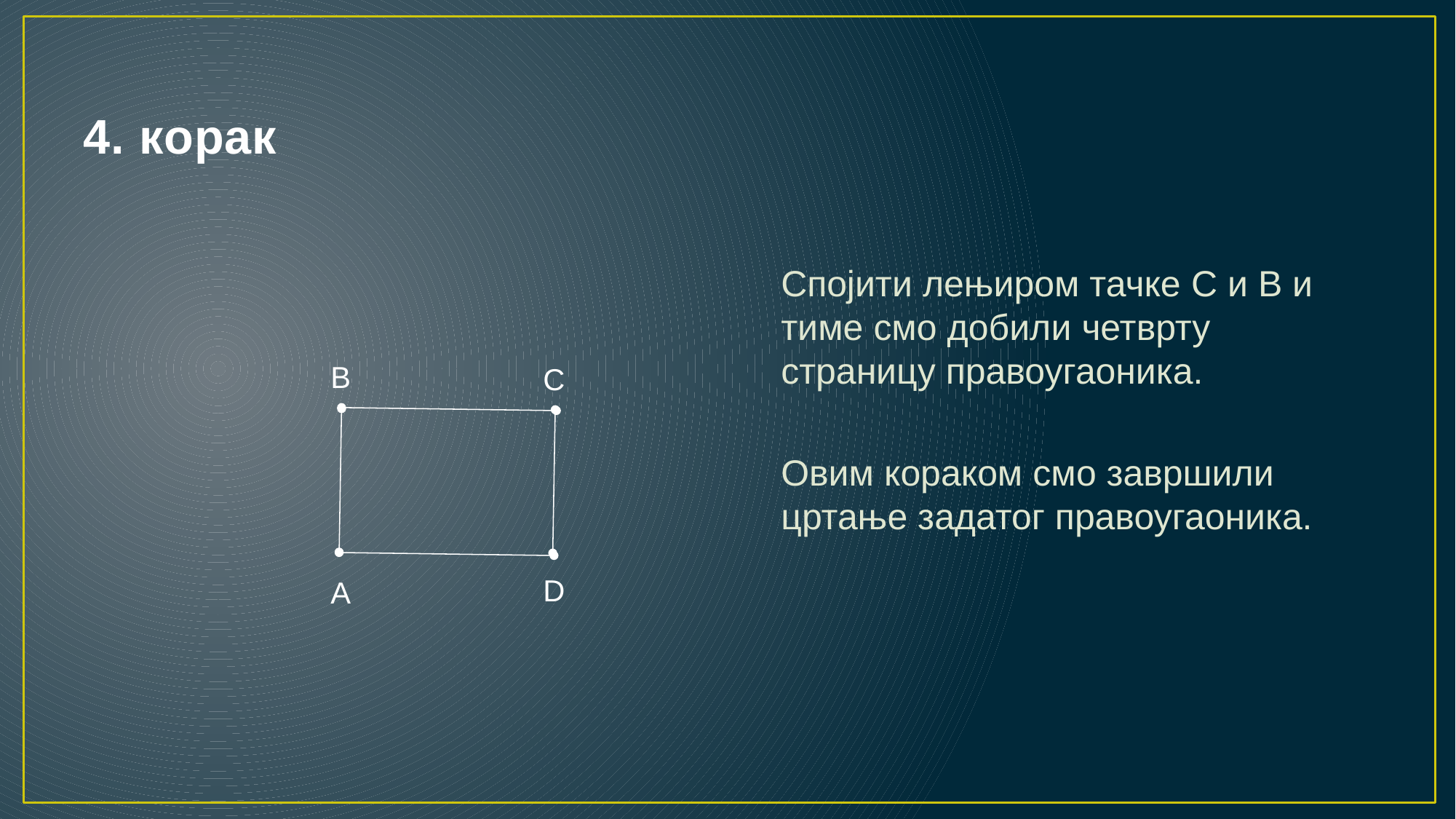

# 4. корак
Спојити лењиром тачке C и B и тиме смо добили четврту страницу правоугаоника.

Овим кораком смо завршили цртање задатог правоугаоника.
B
C
D
А